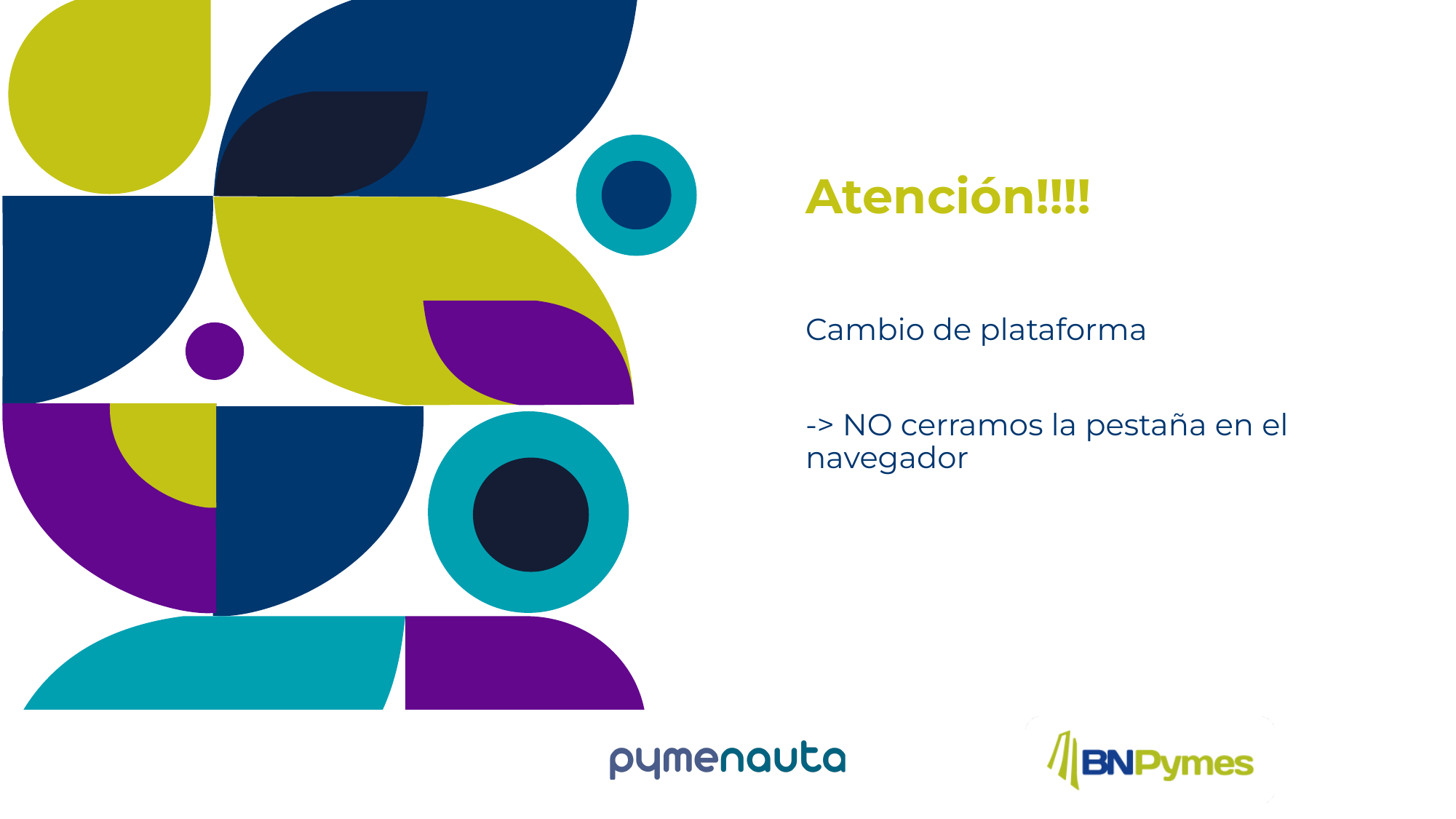

# Atención!!!!
Cambio de plataforma

-> NO cerramos la pestaña en el navegador